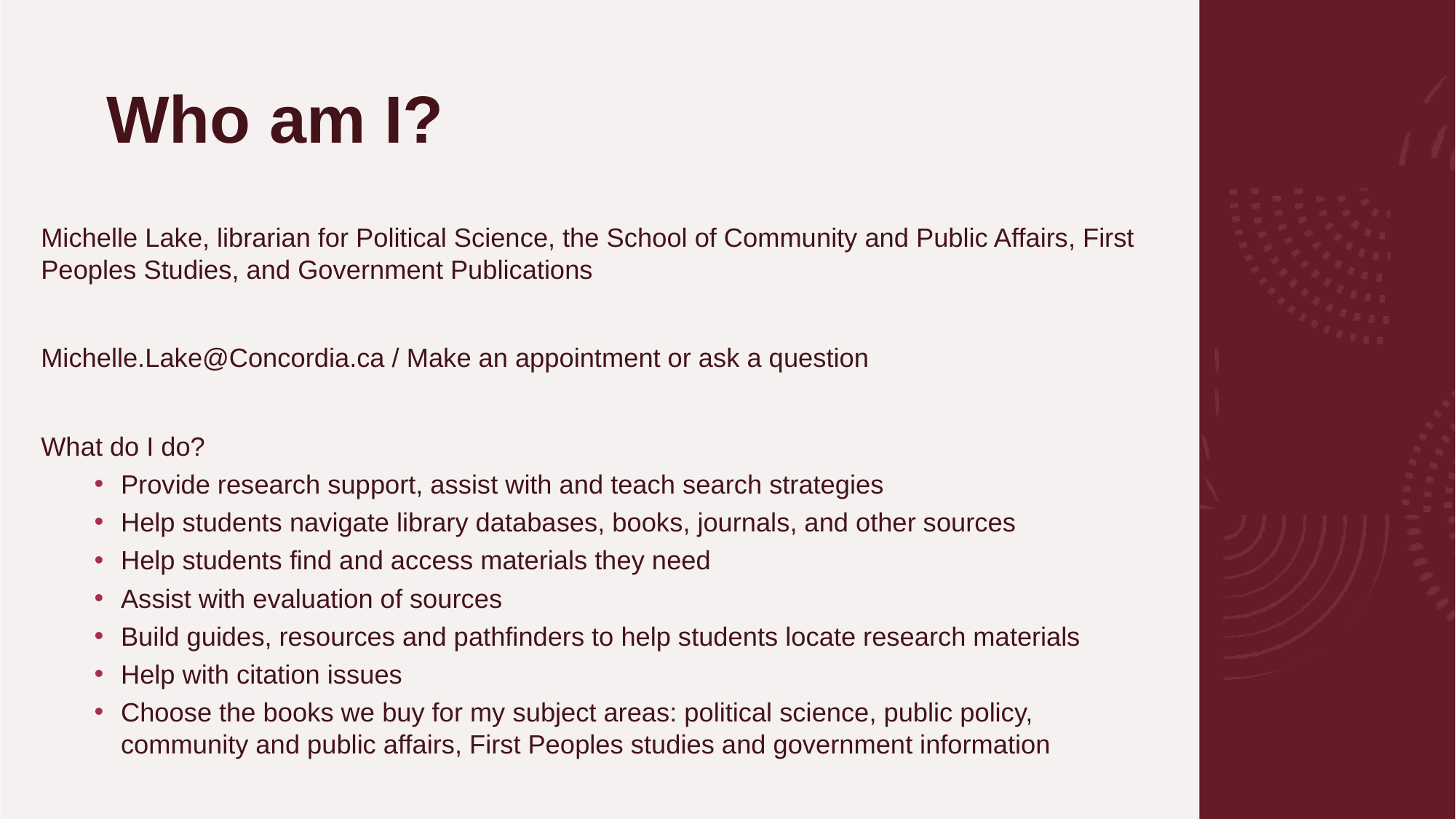

# Who am I?
Michelle Lake, librarian for Political Science, the School of Community and Public Affairs, First Peoples Studies, and Government Publications

Michelle.Lake@Concordia.ca / Make an appointment or ask a question

What do I do?
Provide research support, assist with and teach search strategies
Help students navigate library databases, books, journals, and other sources
Help students find and access materials they need
Assist with evaluation of sources
Build guides, resources and pathfinders to help students locate research materials
Help with citation issues
Choose the books we buy for my subject areas: political science, public policy, community and public affairs, First Peoples studies and government information